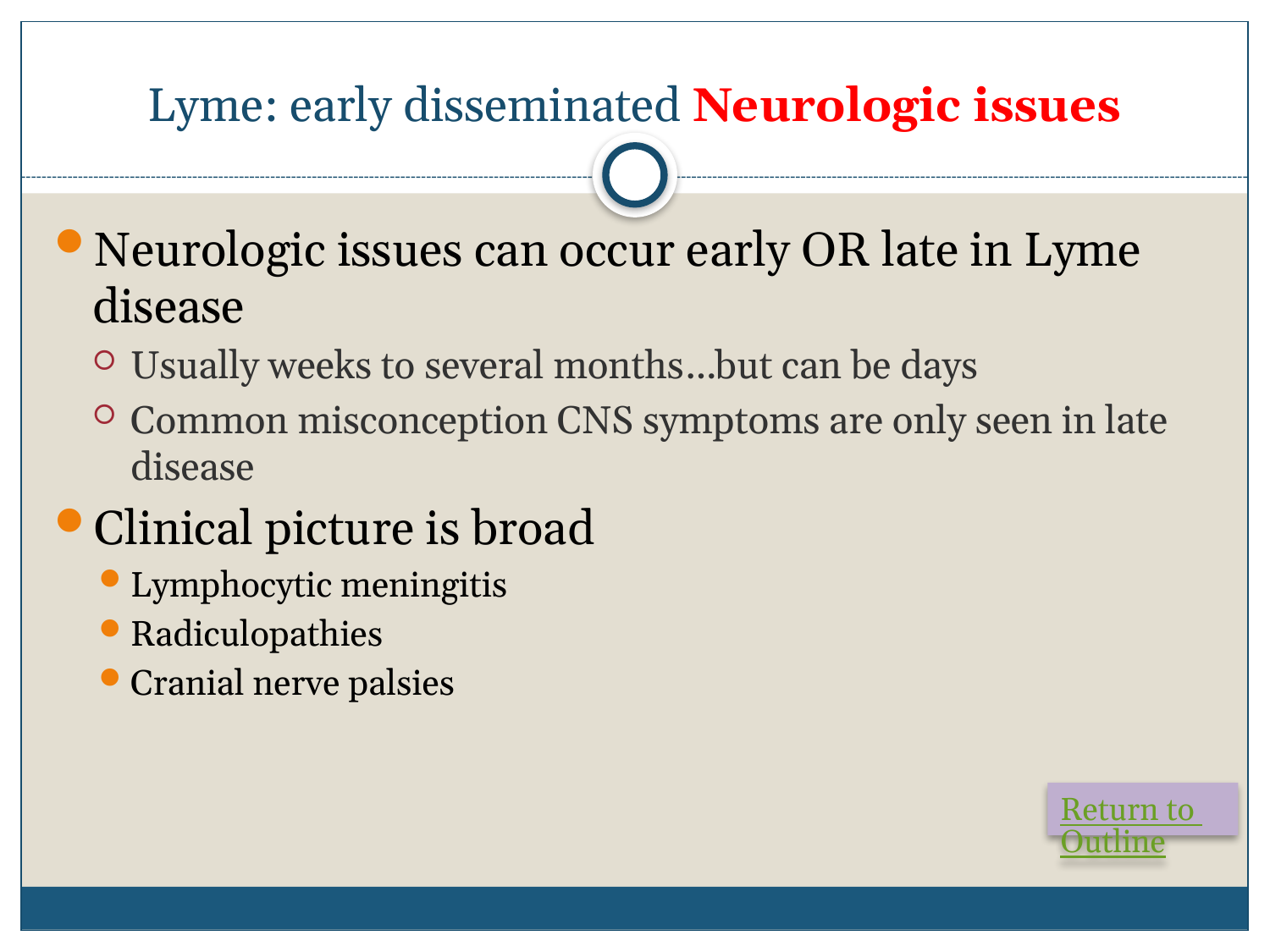

# Lyme: early disseminated Neurologic issues
Neurologic issues can occur early OR late in Lyme disease
Usually weeks to several months…but can be days
Common misconception CNS symptoms are only seen in late disease
Clinical picture is broad
Lymphocytic meningitis
Radiculopathies
Cranial nerve palsies
Return to Outline